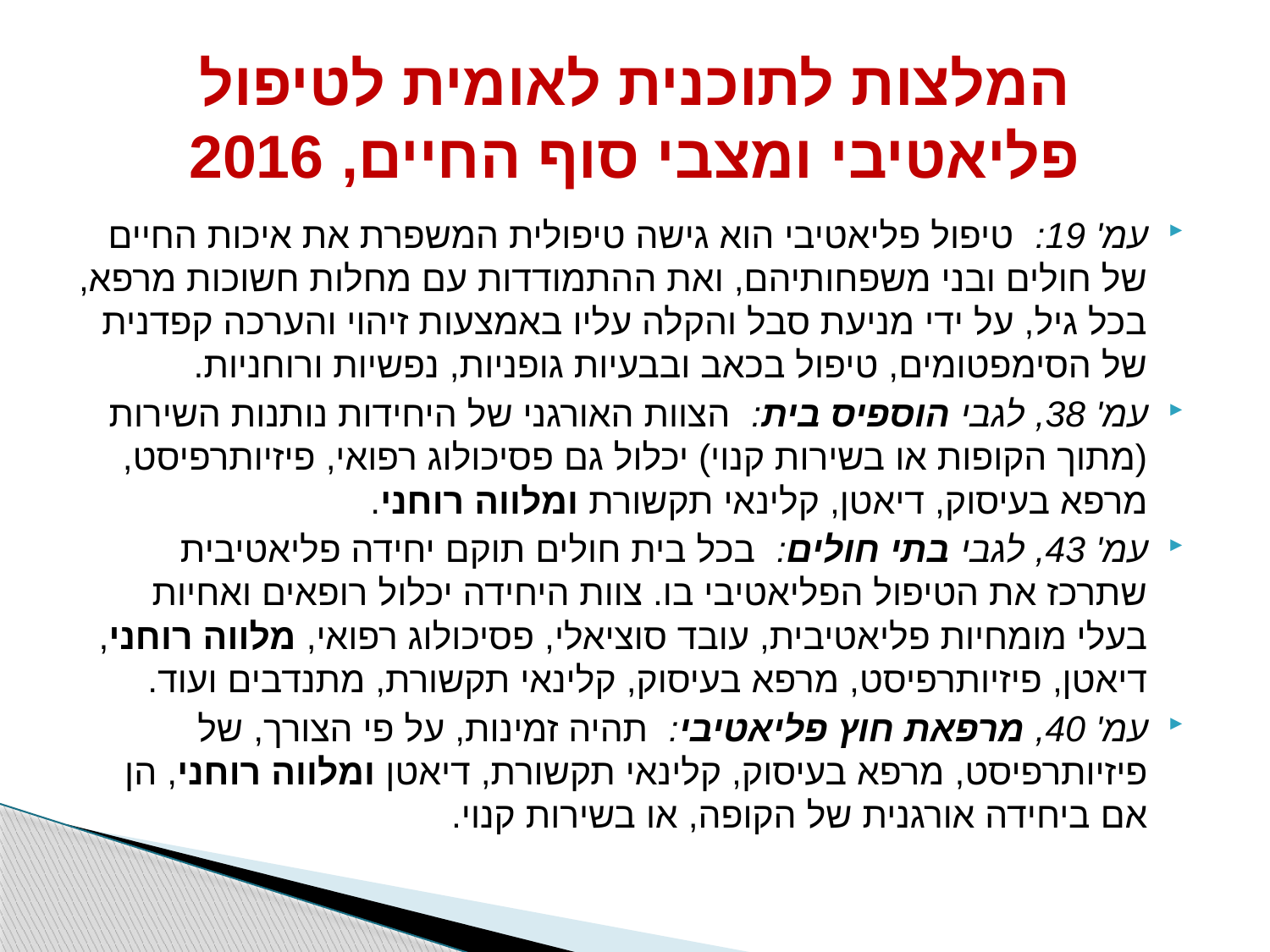

# המלצות לתוכנית לאומית לטיפול פליאטיבי ומצבי סוף החיים, 2016
עמ' 19:  טיפול פליאטיבי הוא גישה טיפולית המשפרת את איכות החיים של חולים ובני משפחותיהם, ואת ההתמודדות עם מחלות חשוכות מרפא, בכל גיל, על ידי מניעת סבל והקלה עליו באמצעות זיהוי והערכה קפדנית של הסימפטומים, טיפול בכאב ובבעיות גופניות, נפשיות ורוחניות.
עמ' 38, לגבי הוספיס בית:  הצוות האורגני של היחידות נותנות השירות (מתוך הקופות או בשירות קנוי) יכלול גם פסיכולוג רפואי, פיזיותרפיסט, מרפא בעיסוק, דיאטן, קלינאי תקשורת ומלווה רוחני.
עמ' 43, לגבי בתי חולים:  בכל בית חולים תוקם יחידה פליאטיבית שתרכז את הטיפול הפליאטיבי בו. צוות היחידה יכלול רופאים ואחיות בעלי מומחיות פליאטיבית, עובד סוציאלי, פסיכולוג רפואי, מלווה רוחני, דיאטן, פיזיותרפיסט, מרפא בעיסוק, קלינאי תקשורת, מתנדבים ועוד.
עמ' 40, מרפאת חוץ פליאטיבי:  תהיה זמינות, על פי הצורך, של פיזיותרפיסט, מרפא בעיסוק, קלינאי תקשורת, דיאטן ומלווה רוחני, הן אם ביחידה אורגנית של הקופה, או בשירות קנוי.